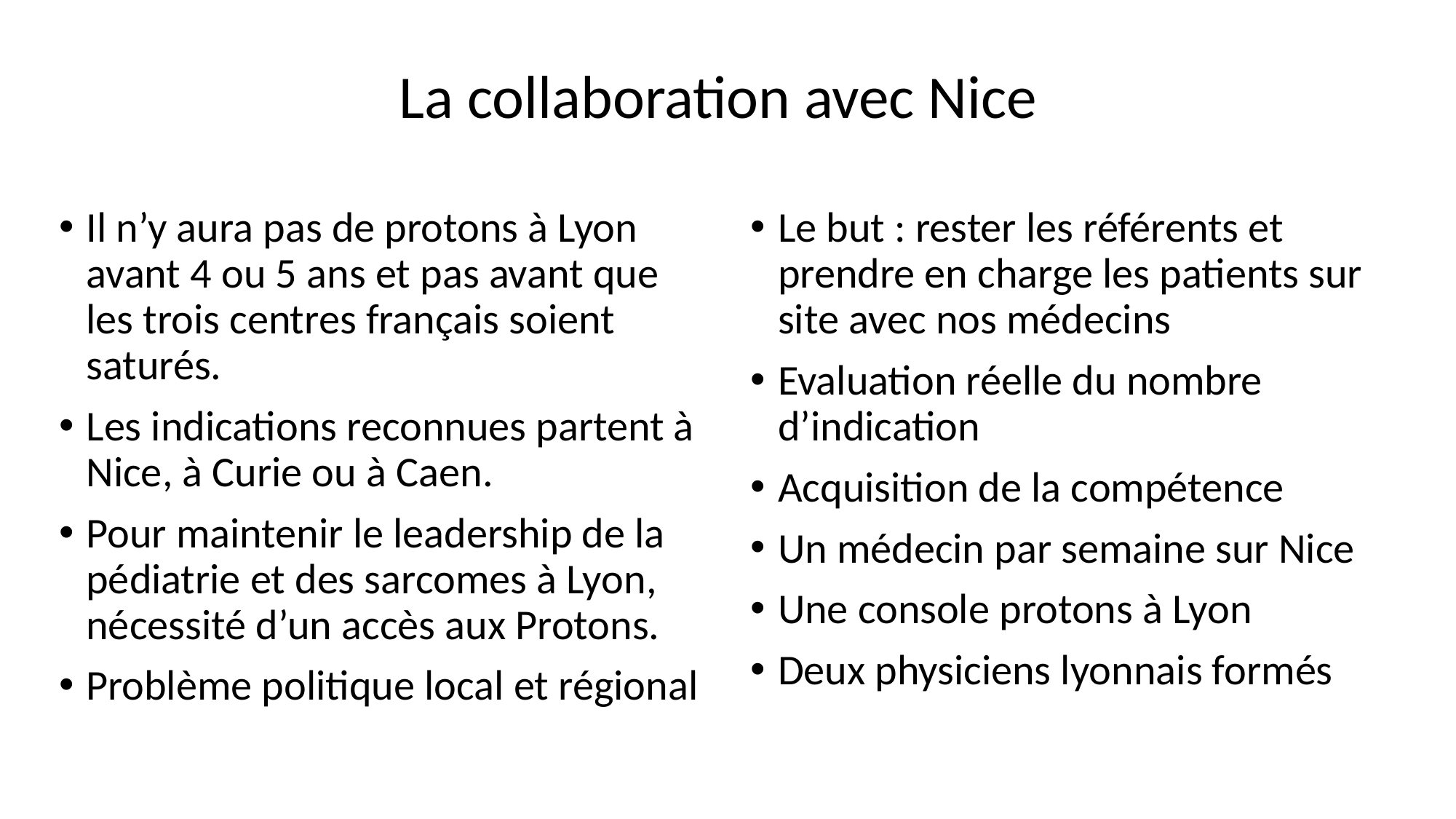

# La collaboration avec Nice
Il n’y aura pas de protons à Lyon avant 4 ou 5 ans et pas avant que les trois centres français soient saturés.
Les indications reconnues partent à Nice, à Curie ou à Caen.
Pour maintenir le leadership de la pédiatrie et des sarcomes à Lyon, nécessité d’un accès aux Protons.
Problème politique local et régional
Le but : rester les référents et prendre en charge les patients sur site avec nos médecins
Evaluation réelle du nombre d’indication
Acquisition de la compétence
Un médecin par semaine sur Nice
Une console protons à Lyon
Deux physiciens lyonnais formés